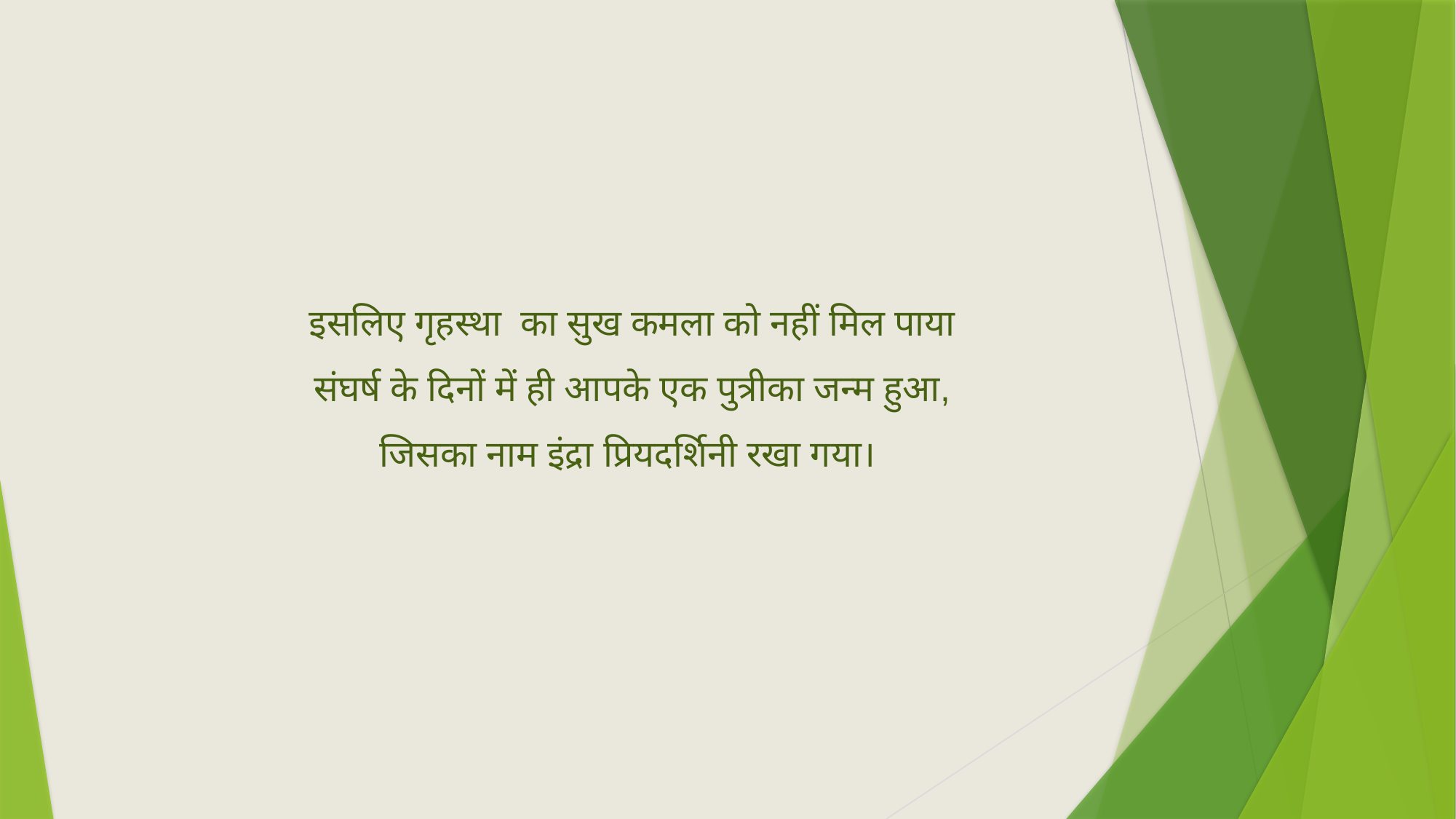

इसलिए गृहस्था  का सुख कमला को नहीं मिल पाया संघर्ष के दिनों में ही आपके एक पुत्रीका जन्म हुआ, जिसका नाम इंद्रा प्रियदर्शिनी रखा गया।